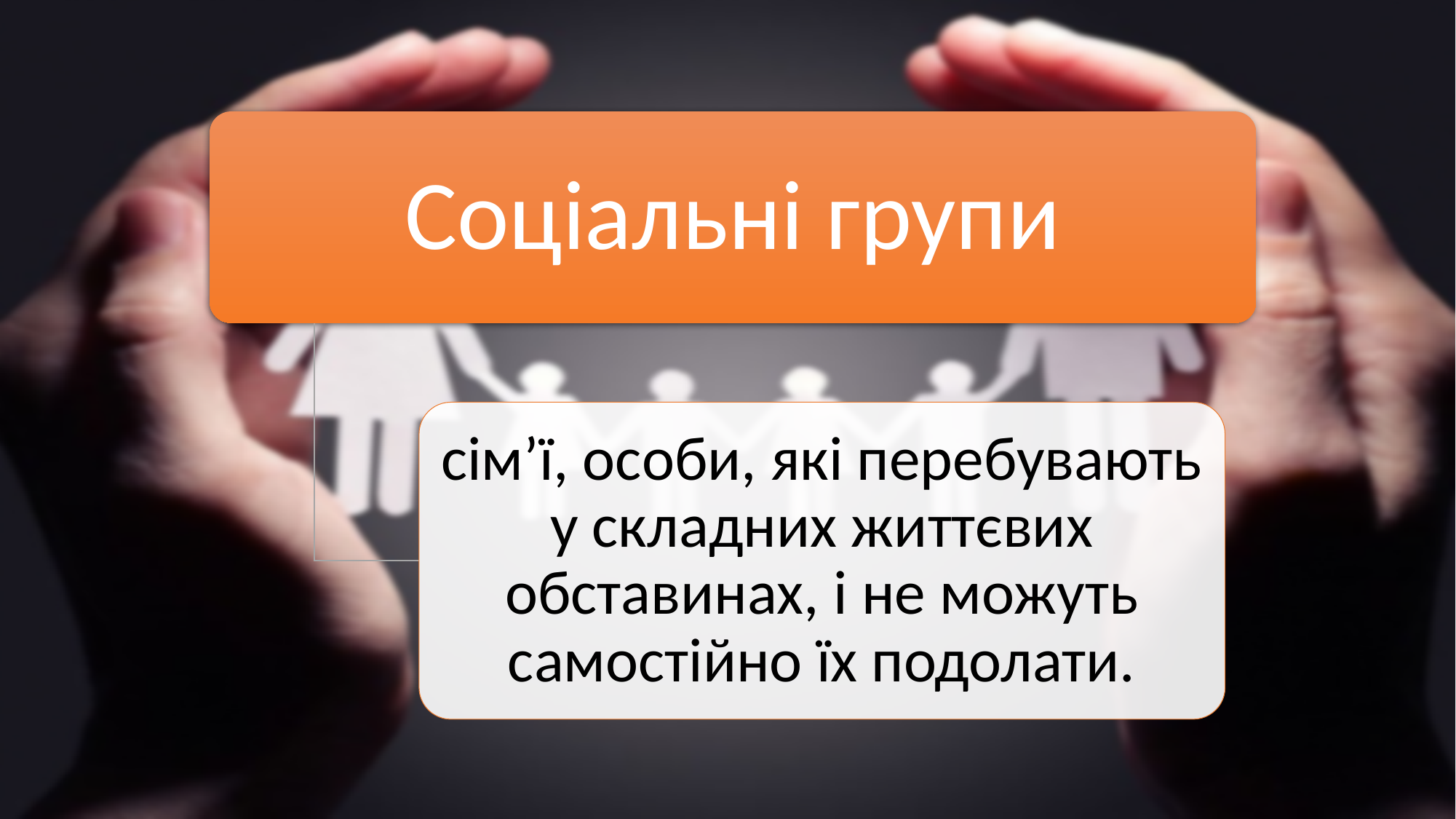

Соціальні групи
сім’ї, особи, які перебувають у складних життєвих обставинах, і не можуть самостійно їх подолати.